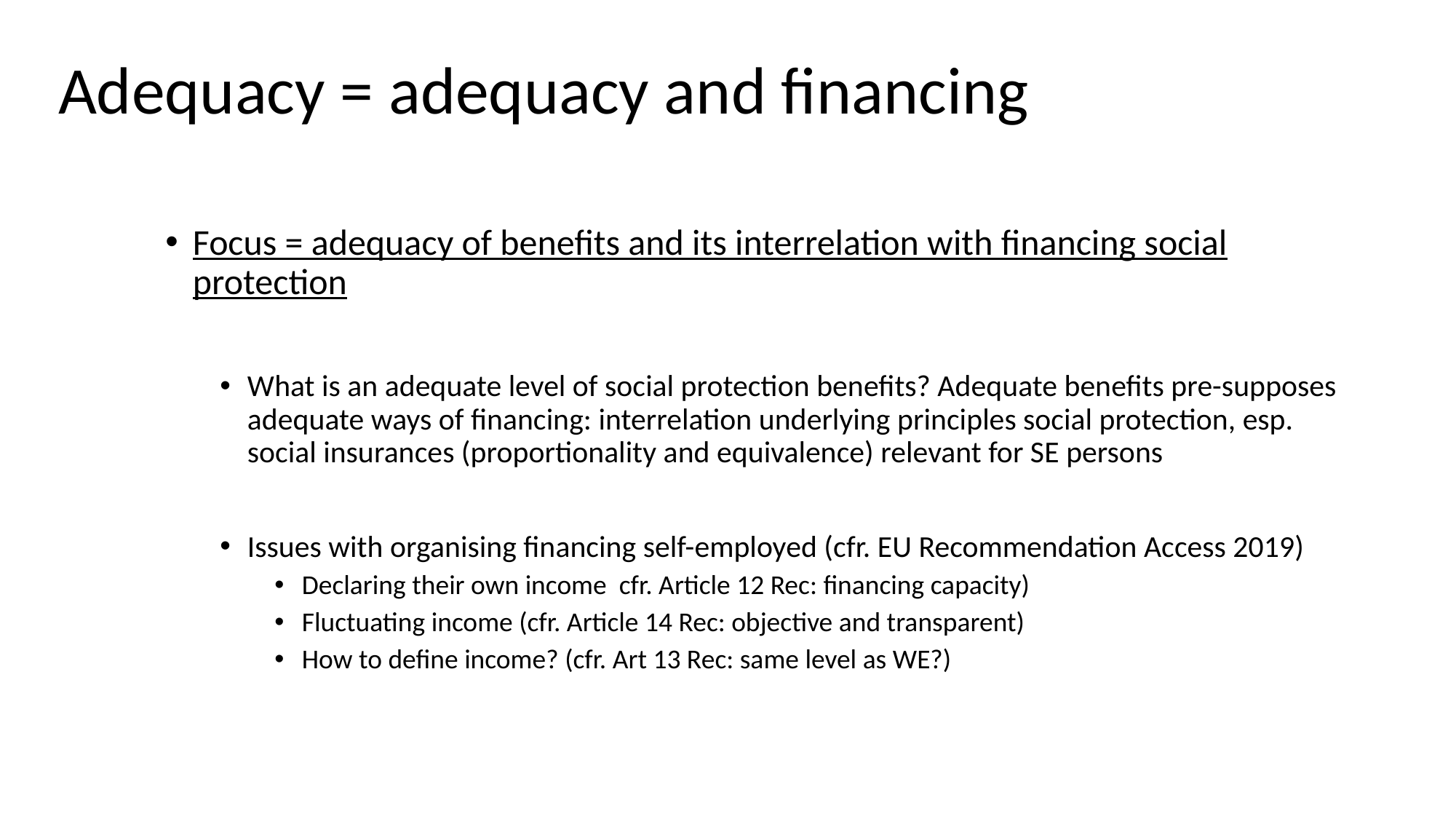

# Adequacy = adequacy and financing
Focus = adequacy of benefits and its interrelation with financing social protection

What is an adequate level of social protection benefits? Adequate benefits pre-supposes adequate ways of financing: interrelation underlying principles social protection, esp. social insurances (proportionality and equivalence) relevant for SE persons

Issues with organising financing self-employed (cfr. EU Recommendation Access 2019)
Declaring their own income  cfr. Article 12 Rec: financing capacity)
Fluctuating income (cfr. Article 14 Rec: objective and transparent)
How to define income? (cfr. Art 13 Rec: same level as WE?)